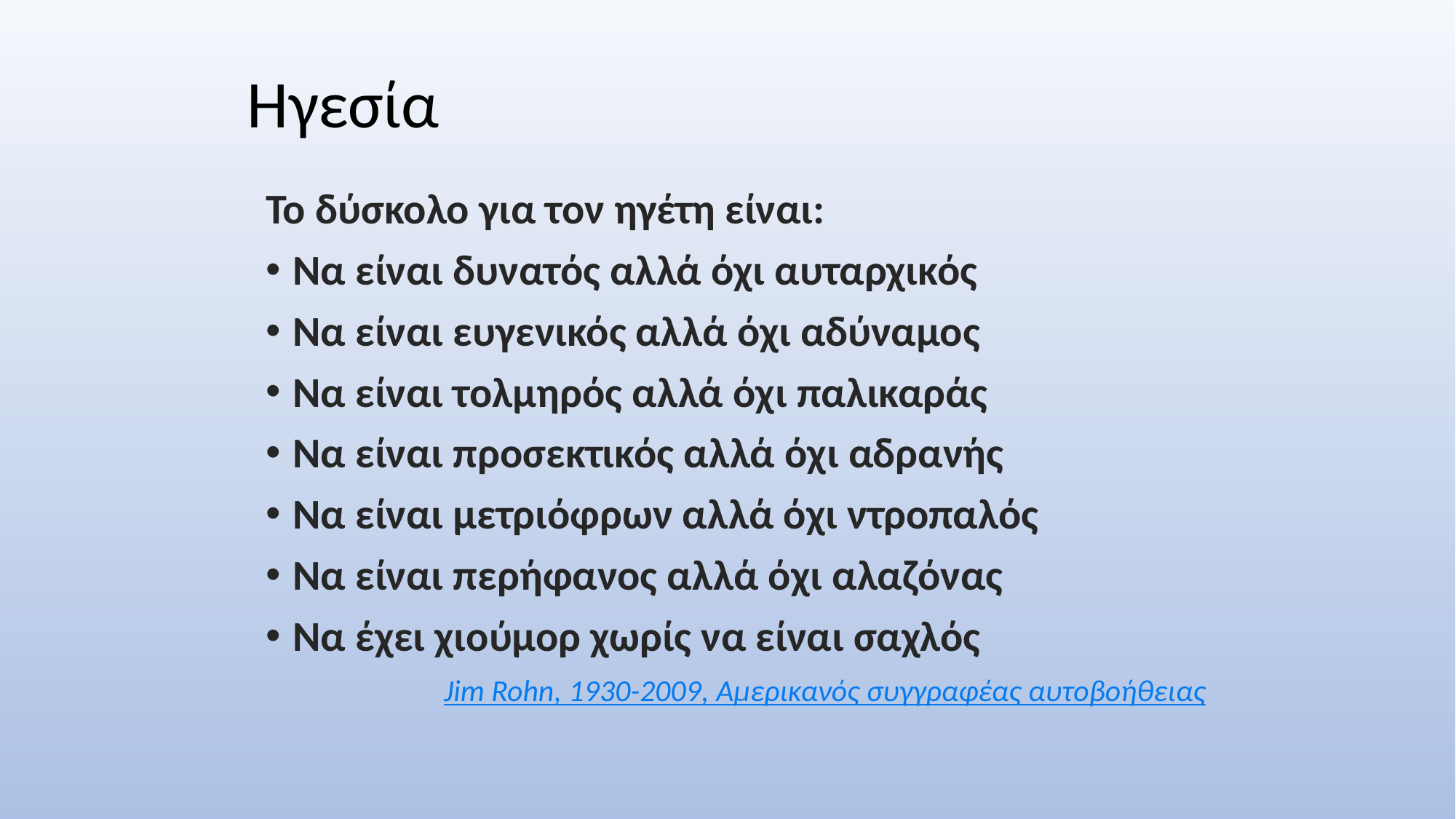

# Ηγεσία
Το δύσκολο για τον ηγέτη είναι:
Να είναι δυνατός αλλά όχι αυταρχικός
Να είναι ευγενικός αλλά όχι αδύναμος
Να είναι τολμηρός αλλά όχι παλικαράς
Να είναι προσεκτικός αλλά όχι αδρανής
Να είναι μετριόφρων αλλά όχι ντροπαλός
Να είναι περήφανος αλλά όχι αλαζόνας
Να έχει χιούμορ χωρίς να είναι σαχλός
Jim Rohn, 1930-2009, Αμερικανός συγγραφέας αυτοβοήθειας